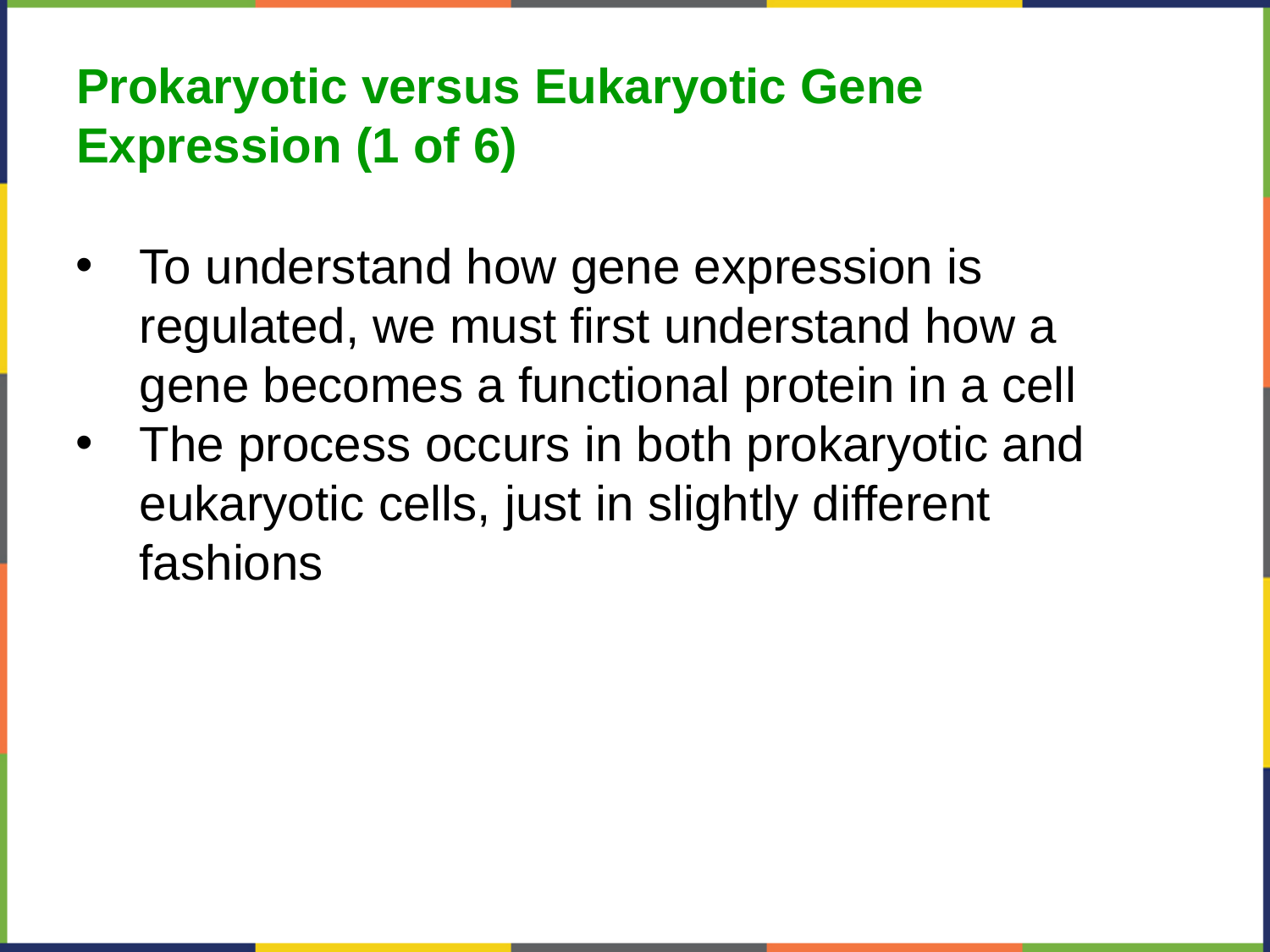

Prokaryotic versus Eukaryotic Gene Expression (1 of 6)
To understand how gene expression is regulated, we must first understand how a gene becomes a functional protein in a cell
The process occurs in both prokaryotic and eukaryotic cells, just in slightly different fashions